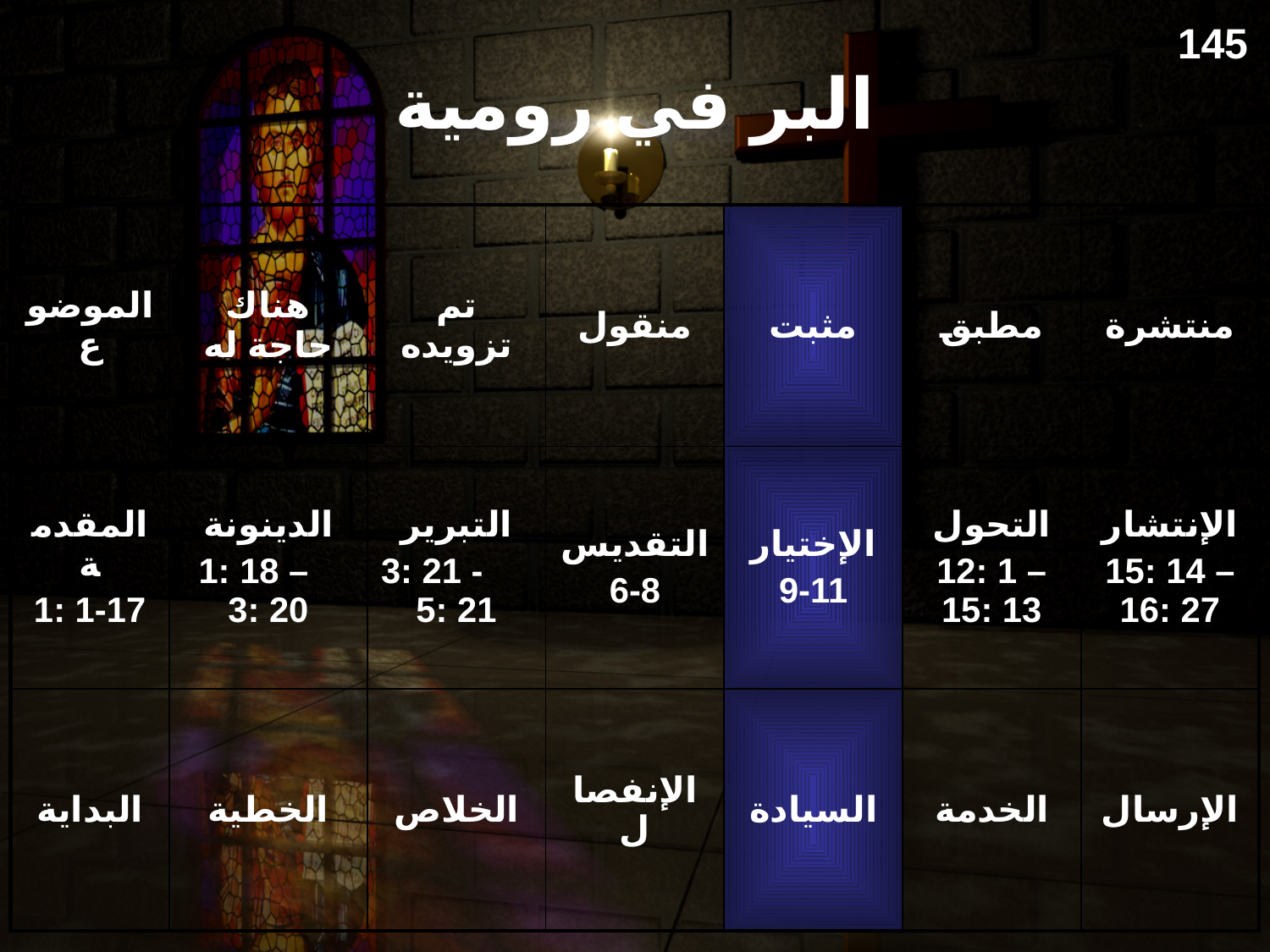

145
# البر في رومية
| الموضوع | هناك حاجة له | تم تزويده | منقول | مثبت | مطبق | منتشرة |
| --- | --- | --- | --- | --- | --- | --- |
| المقدمة 1: 1-17 | الدينونة 1: 18 – 3: 20 | التبرير 3: 21 - 5: 21 | التقديس 6-8 | الإختيار 9-11 | التحول 12: 1 – 15: 13 | الإنتشار 15: 14 – 16: 27 |
| البداية | الخطية | الخلاص | الإنفصال | السيادة | الخدمة | الإرسال |